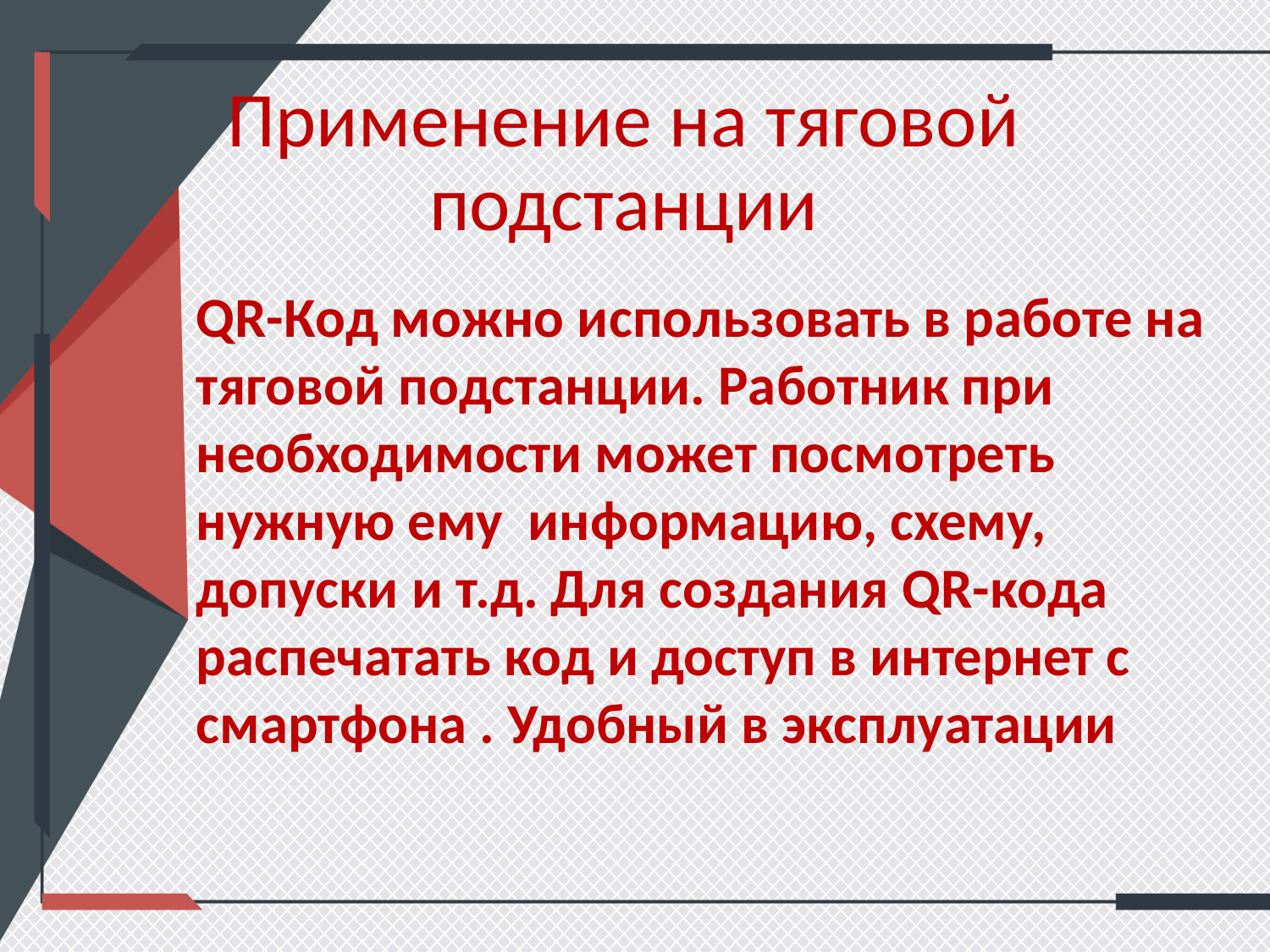

# Применение на тяговой подстанции
QR-Код можно использовать в работе на тяговой подстанции. Работник при необходимости может посмотреть нужную ему  информацию, схему, допуски и т.д. Для создания QR-кода распечатать код и доступ в интернет с смартфона . Удобный в эксплуатации